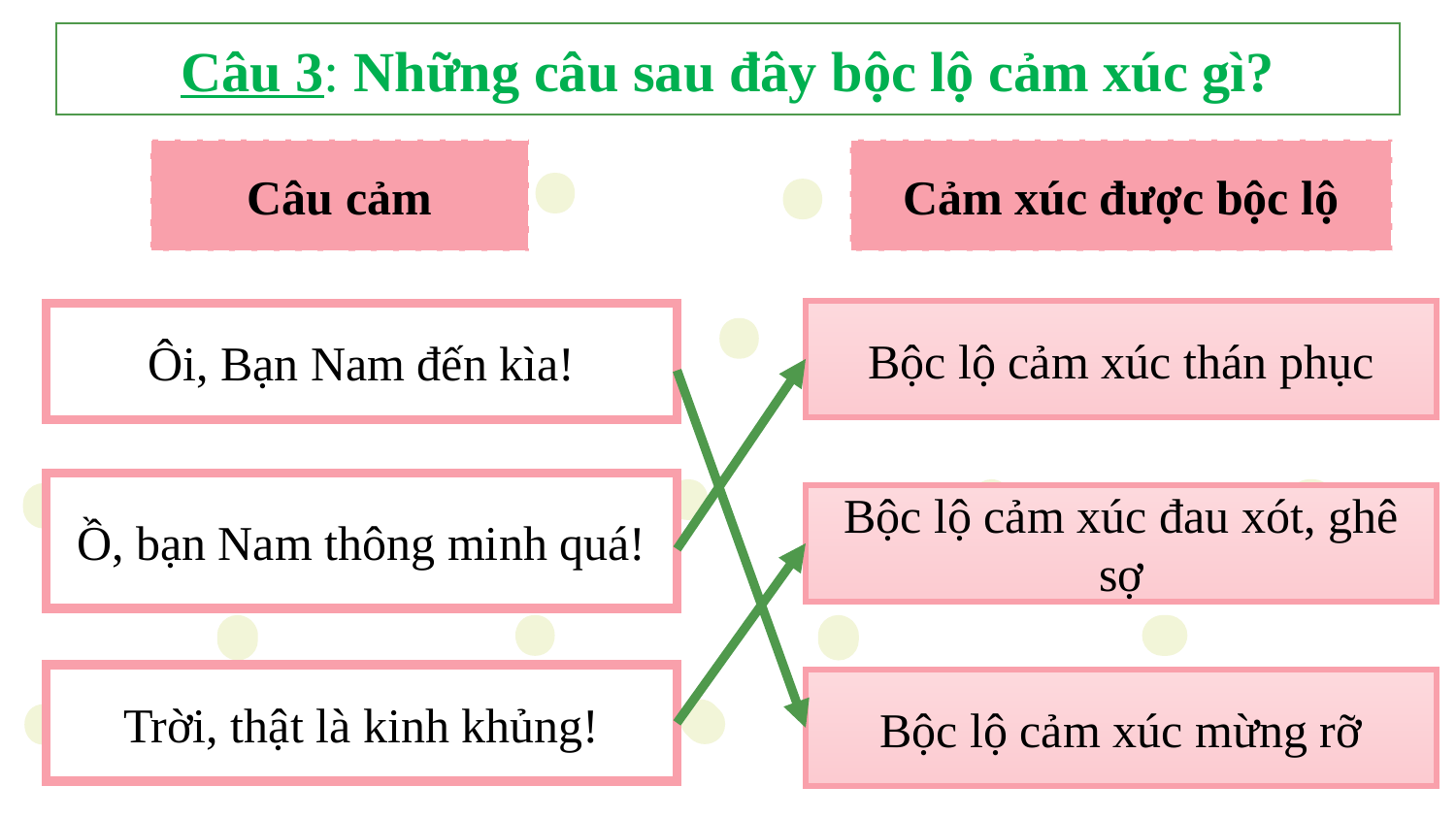

Câu 3: Những câu sau đây bộc lộ cảm xúc gì?
Câu cảm
Cảm xúc được bộc lộ
Bộc lộ cảm xúc thán phục
Ôi, Bạn Nam đến kìa!
Ồ, bạn Nam thông minh quá!
Bộc lộ cảm xúc đau xót, ghê sợ
Trời, thật là kinh khủng!
Bộc lộ cảm xúc mừng rỡ